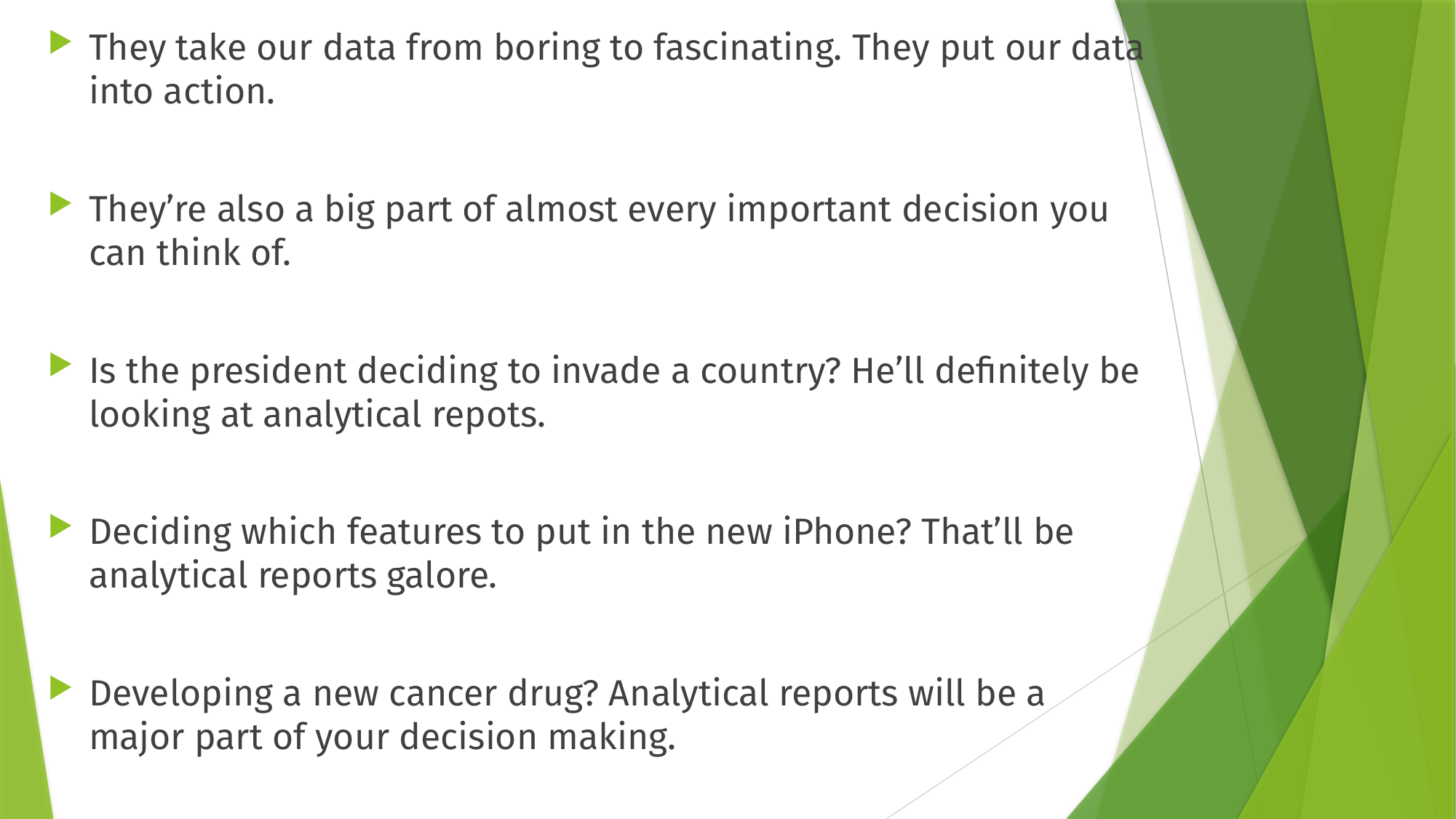

They take our data from boring to fascinating. They put our data into action.

They’re also a big part of almost every important decision you can think of.

Is the president deciding to invade a country? He’ll definitely be looking at analytical repots.

Deciding which features to put in the new iPhone? That’ll be analytical reports galore.

Developing a new cancer drug? Analytical reports will be a major part of your decision making.